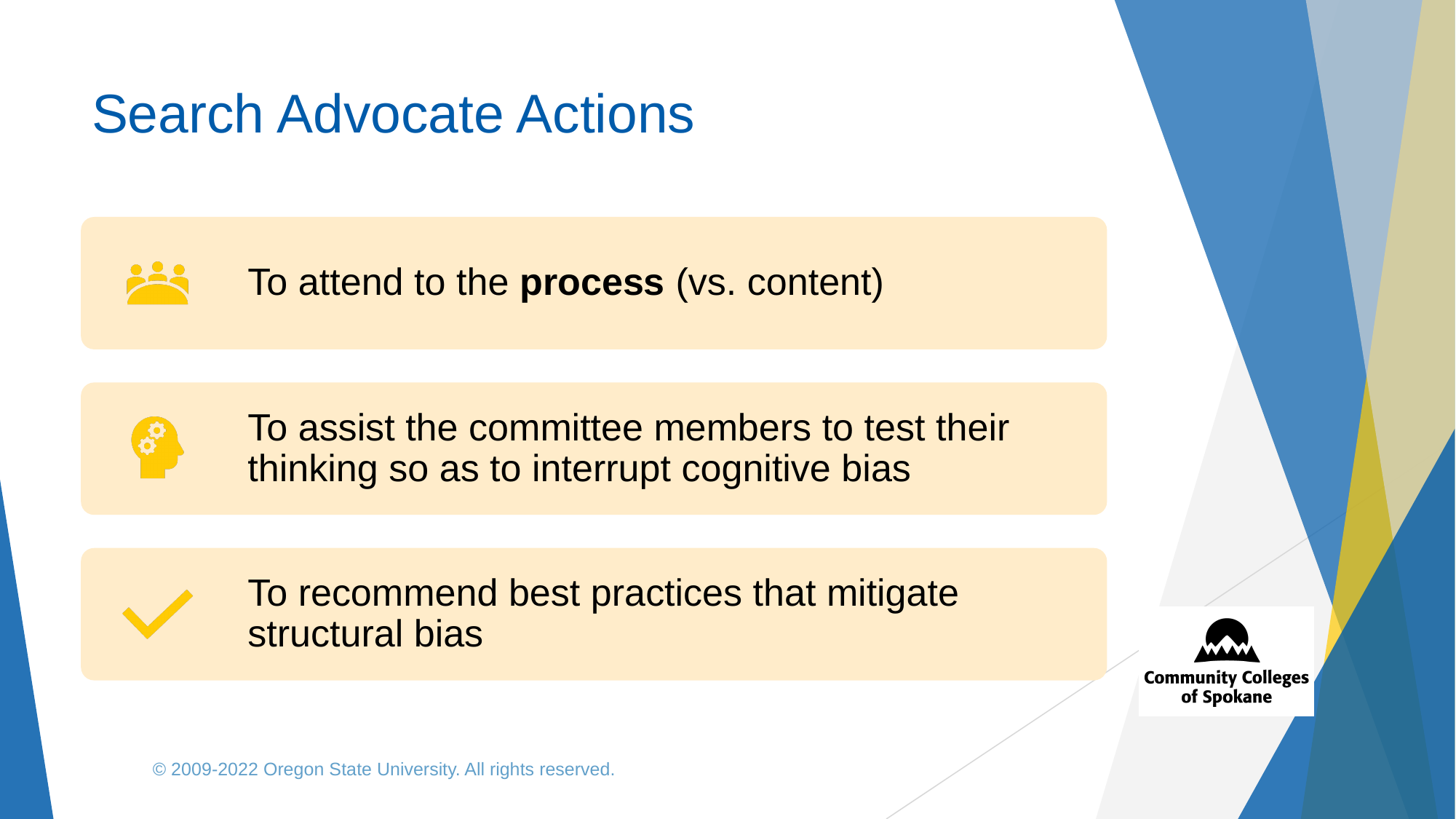

# Search Advocate Actions

To attend to the process (vs. content)

To assist the committee members to test their thinking so as to interrupt cognitive bias

To recommend best practices that mitigate structural bias

© 2009-2022 Oregon State University. All rights reserved.